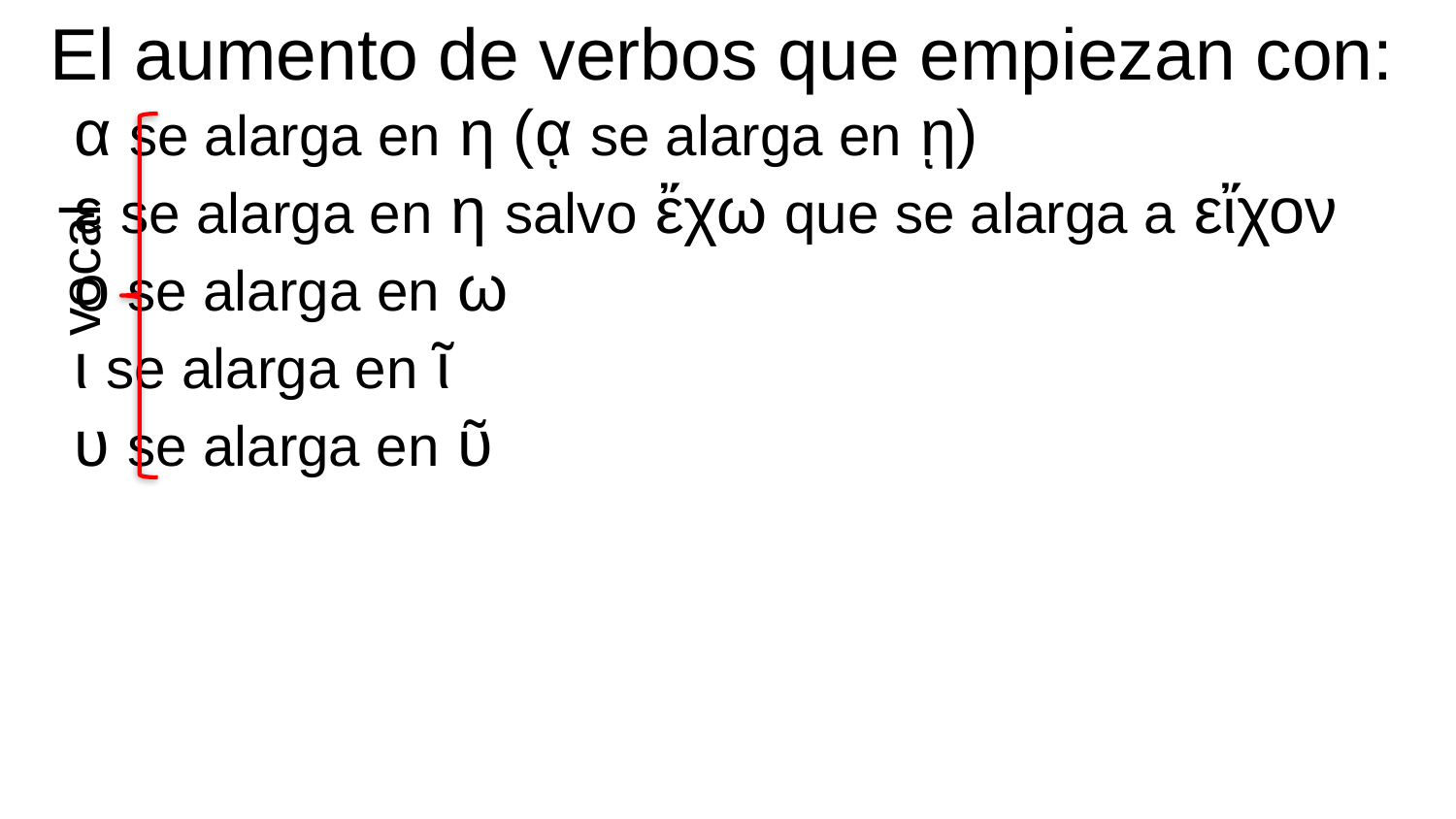

El aumento de verbos que empiezan con:
α se alarga en η (ᾳ se alarga en ῃ)
ε se alarga en η salvo ἔχω que se alarga a εἴχον
ο se alarga en ω
ι se alarga en ῖ
υ se alarga en ῦ

vocal